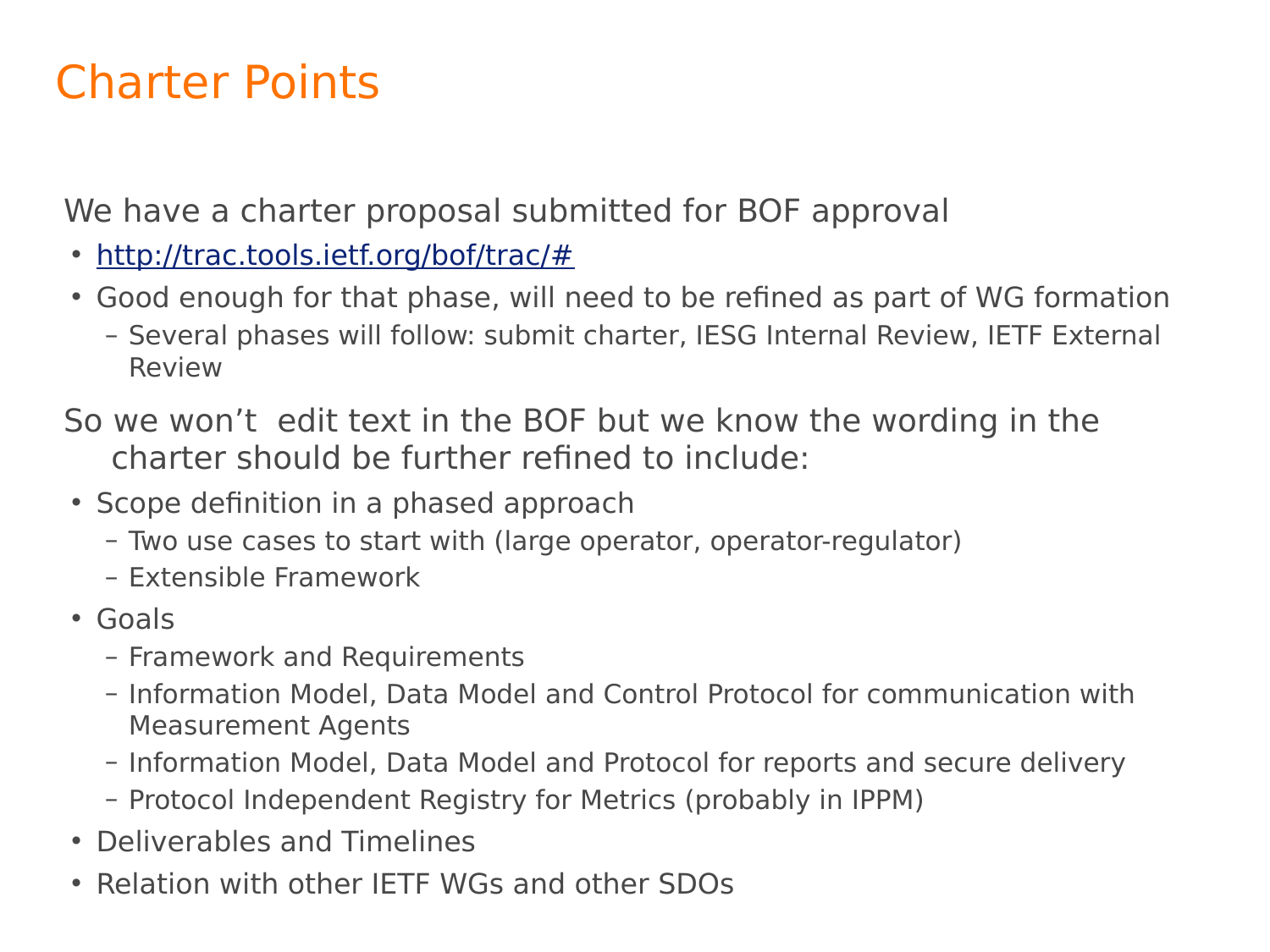

# Charter Points
We have a charter proposal submitted for BOF approval
http://trac.tools.ietf.org/bof/trac/#
Good enough for that phase, will need to be refined as part of WG formation
Several phases will follow: submit charter, IESG Internal Review, IETF External Review
So we won’t  edit text in the BOF but we know the wording in the charter should be further refined to include:
Scope definition in a phased approach
Two use cases to start with (large operator, operator-regulator)
Extensible Framework
Goals
Framework and Requirements
Information Model, Data Model and Control Protocol for communication with Measurement Agents
Information Model, Data Model and Protocol for reports and secure delivery
Protocol Independent Registry for Metrics (probably in IPPM)
Deliverables and Timelines
Relation with other IETF WGs and other SDOs